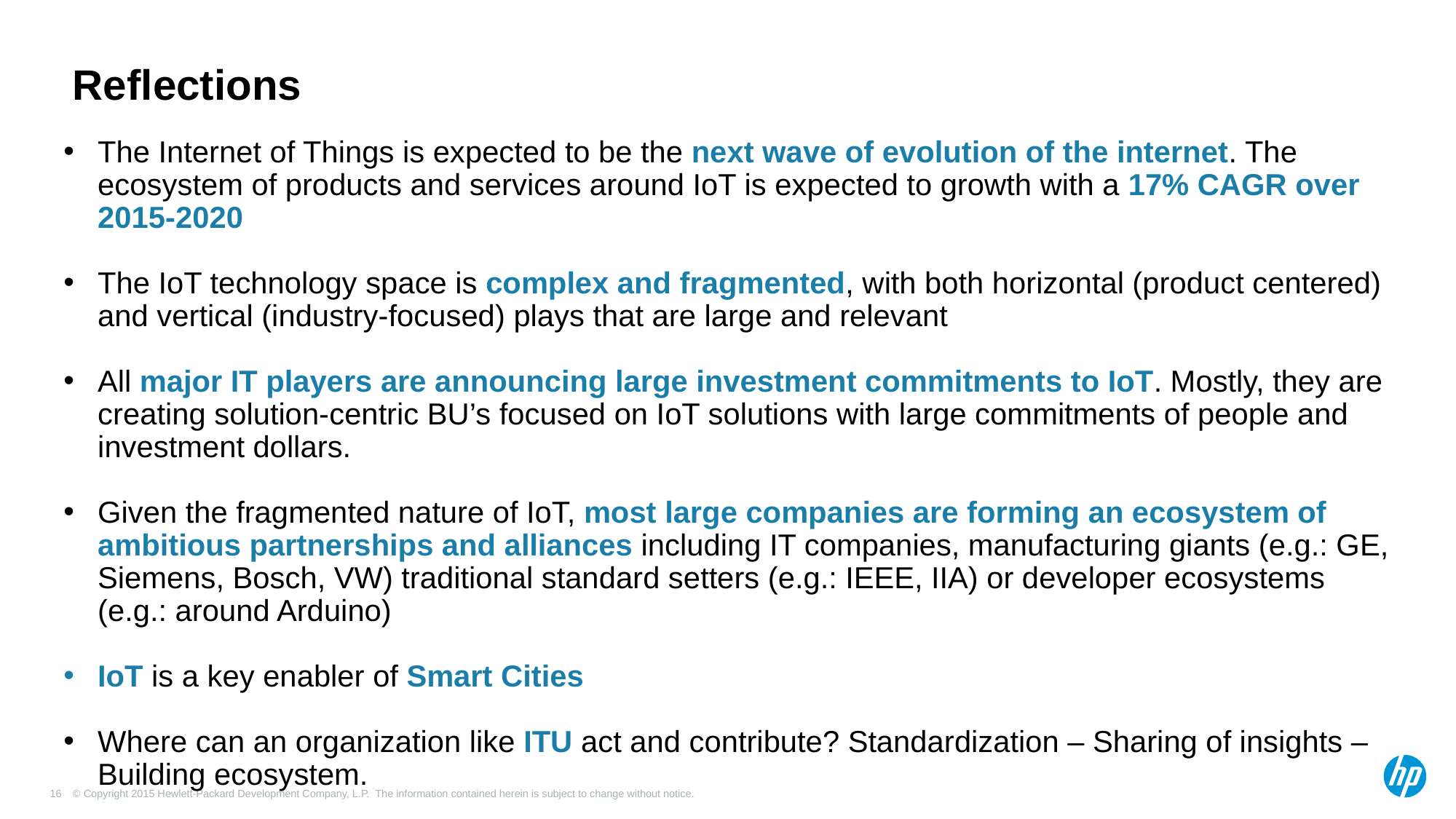

# Reflections
The Internet of Things is expected to be the next wave of evolution of the internet. The ecosystem of products and services around IoT is expected to growth with a 17% CAGR over 2015-2020

The IoT technology space is complex and fragmented, with both horizontal (product centered) and vertical (industry-focused) plays that are large and relevant

All major IT players are announcing large investment commitments to IoT. Mostly, they are creating solution-centric BU’s focused on IoT solutions with large commitments of people and investment dollars.
Given the fragmented nature of IoT, most large companies are forming an ecosystem of ambitious partnerships and alliances including IT companies, manufacturing giants (e.g.: GE, Siemens, Bosch, VW) traditional standard setters (e.g.: IEEE, IIA) or developer ecosystems (e.g.: around Arduino)
IoT is a key enabler of Smart Cities
Where can an organization like ITU act and contribute? Standardization – Sharing of insights – Building ecosystem.

16